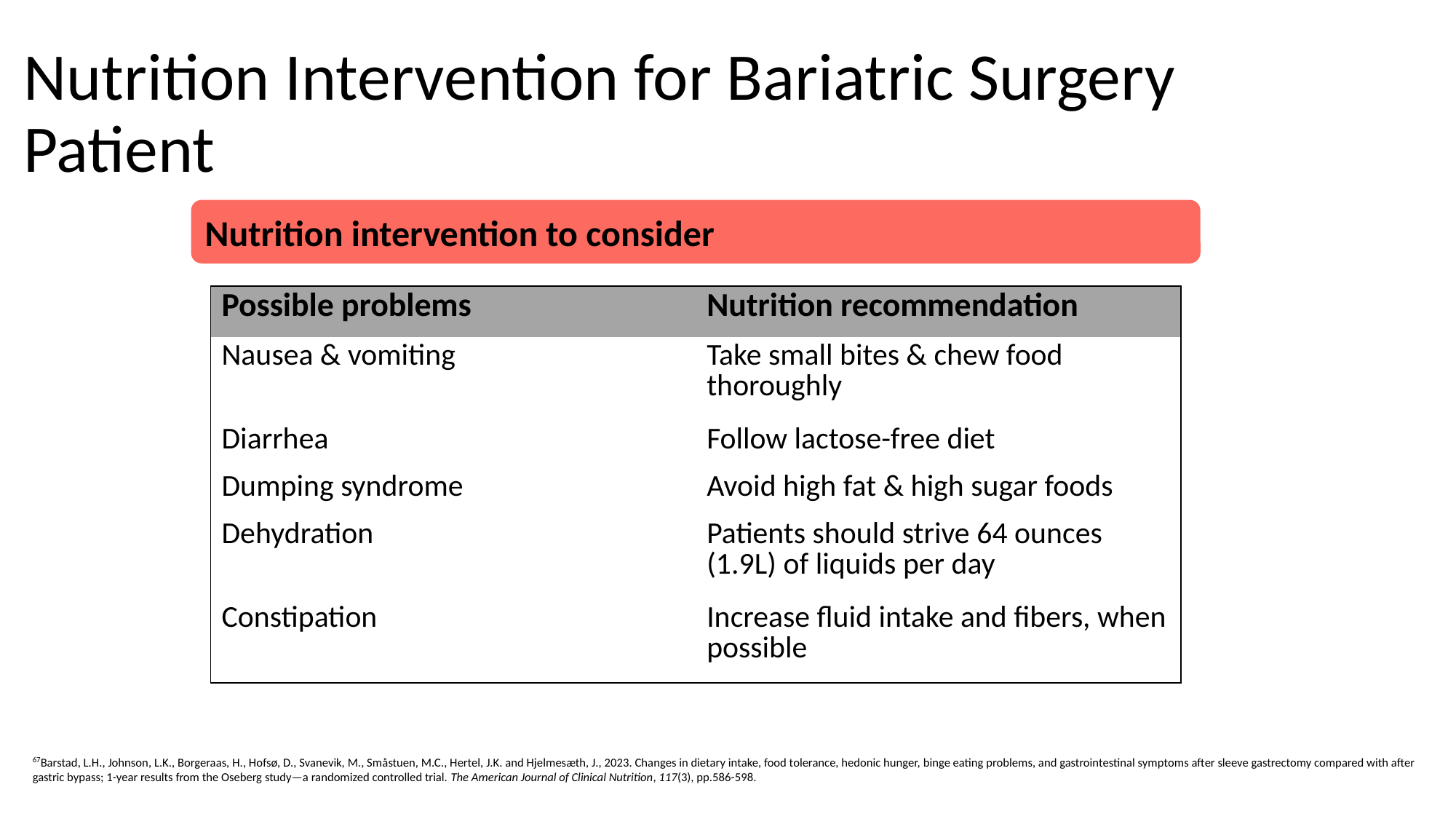

# Nutrition Intervention for Bariatric Surgery Patient
Nutrition intervention to consider
| Possible problems | Nutrition recommendation |
| --- | --- |
| Nausea & vomiting | Take small bites & chew food thoroughly |
| Diarrhea | Follow lactose-free diet |
| Dumping syndrome | Avoid high fat & high sugar foods |
| Dehydration | Patients should strive 64 ounces (1.9L) of liquids per day |
| Constipation | Increase fluid intake and fibers, when possible |
67Barstad, L.H., Johnson, L.K., Borgeraas, H., Hofsø, D., Svanevik, M., Småstuen, M.C., Hertel, J.K. and Hjelmesæth, J., 2023. Changes in dietary intake, food tolerance, hedonic hunger, binge eating problems, and gastrointestinal symptoms after sleeve gastrectomy compared with after gastric bypass; 1-year results from the Oseberg study—a randomized controlled trial. The American Journal of Clinical Nutrition, 117(3), pp.586-598.